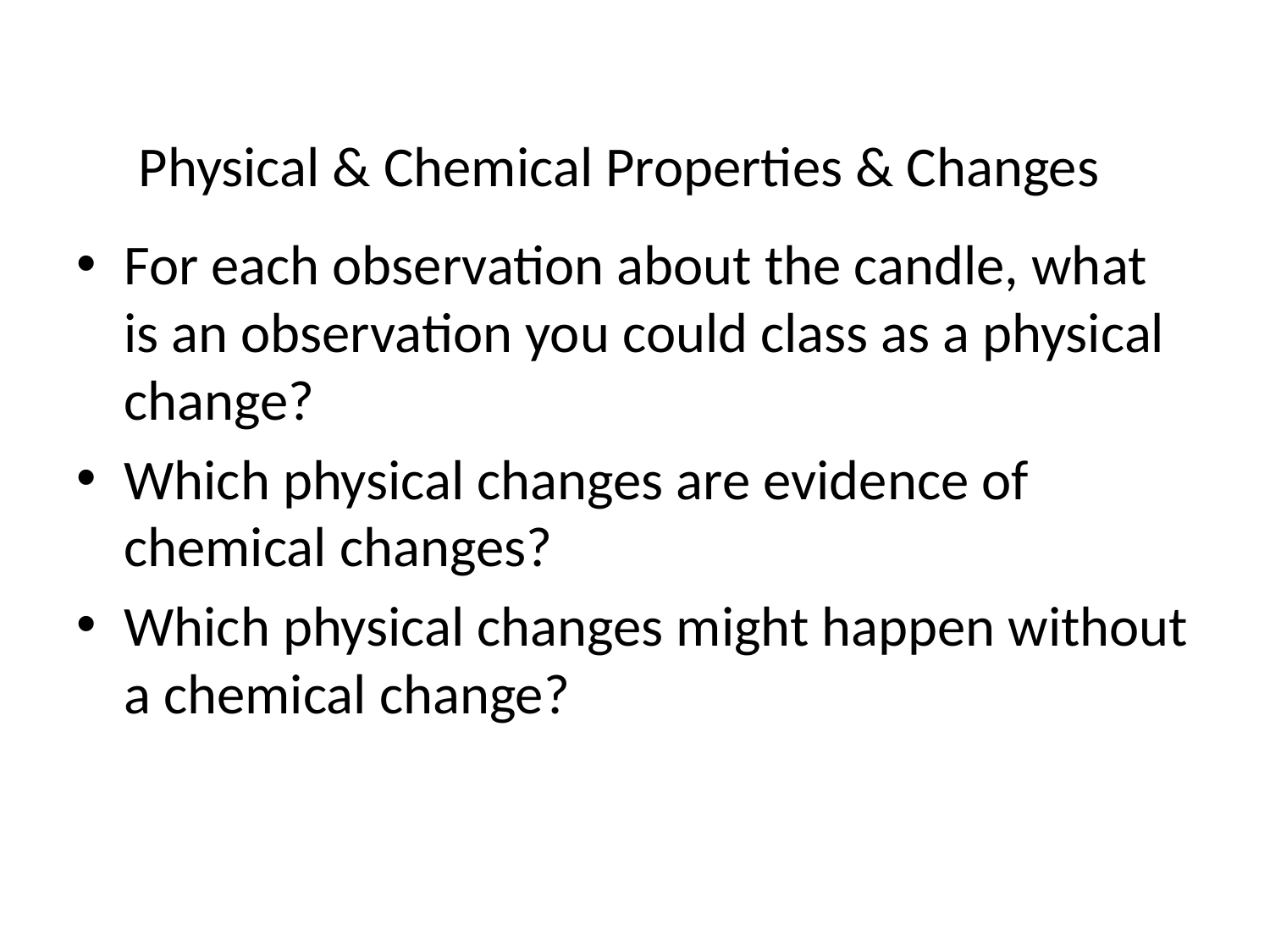

# Physical & Chemical Properties & Changes
For each observation about the candle, what is an observation you could class as a physical change?
Which physical changes are evidence of chemical changes?
Which physical changes might happen without a chemical change?